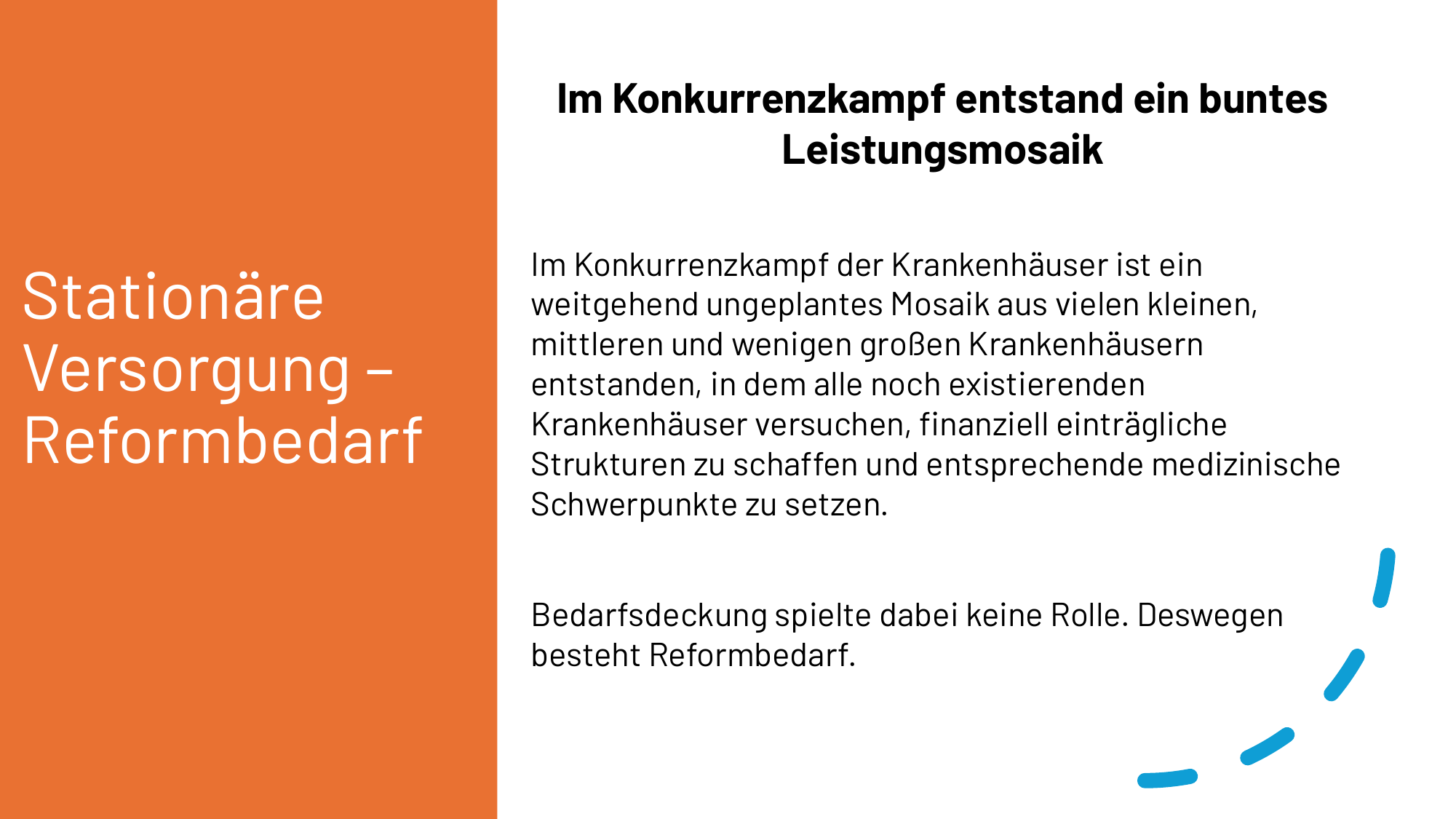

# Stationäre Versorgung – Reformbedarf
Im Konkurrenzkampf entstand ein buntes Leistungsmosaik

Im Konkurrenzkampf der Krankenhäuser ist ein weitgehend ungeplantes Mosaik aus vielen kleinen, mittleren und wenigen großen Krankenhäusern entstanden, in dem alle noch existierenden Krankenhäuser versuchen, finanziell einträgliche Strukturen zu schaffen und entsprechende medizinische  Schwerpunkte zu setzen.

Bedarfsdeckung spielte dabei keine Rolle. Deswegen besteht Reformbedarf.